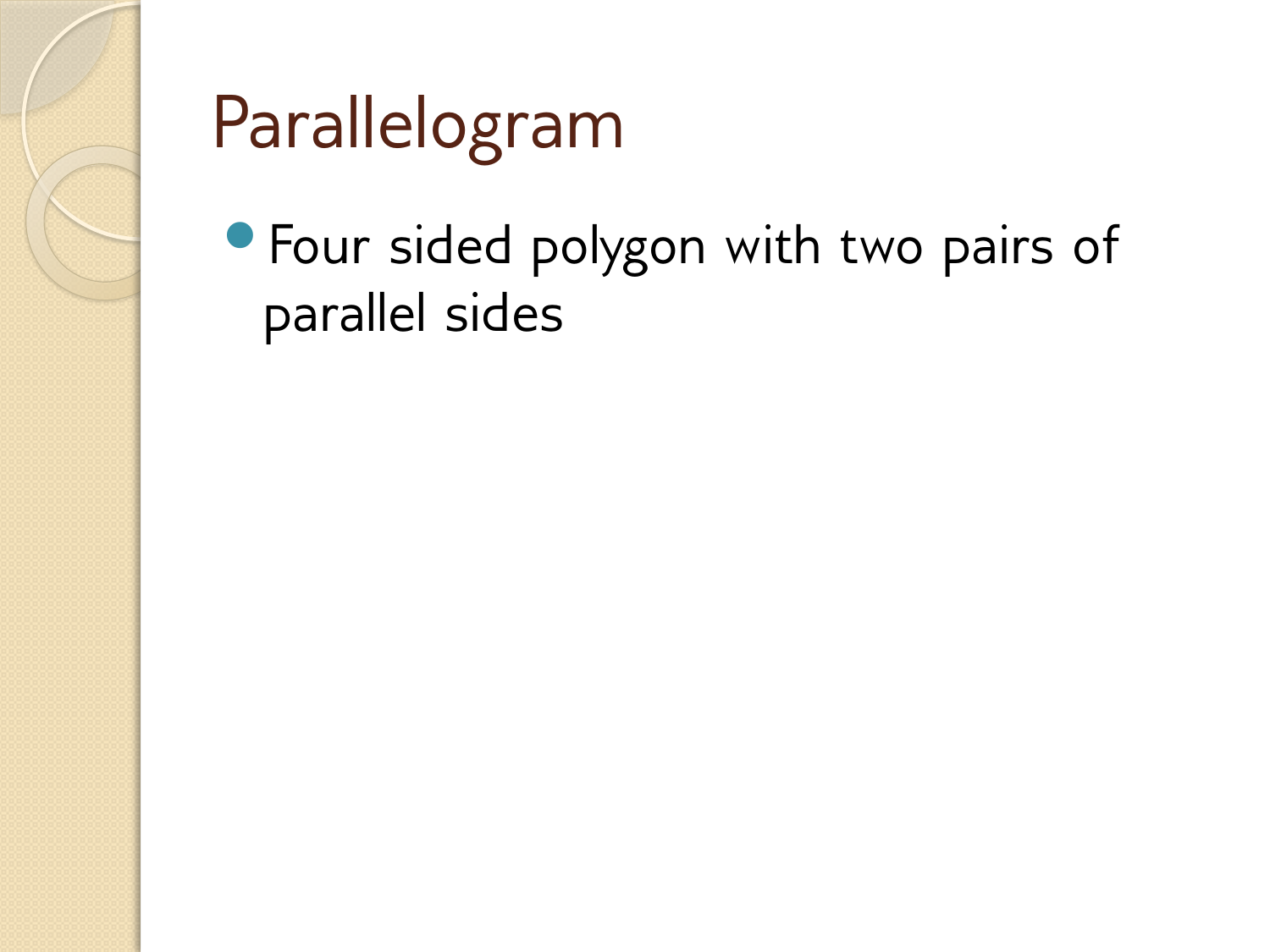

# Parallelogram
Four sided polygon with two pairs of parallel sides